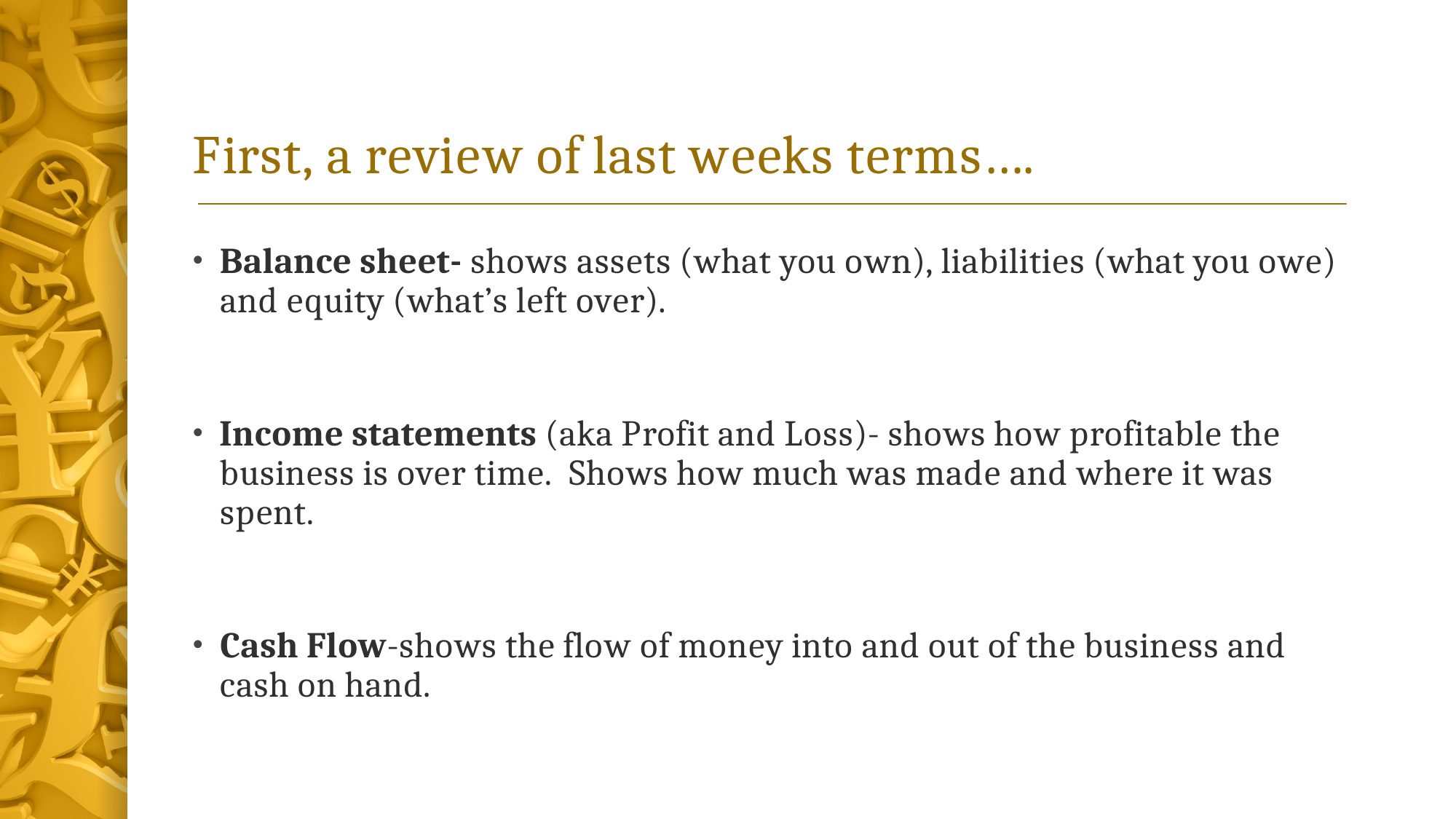

# First, a review of last weeks terms….
Balance sheet- shows assets (what you own), liabilities (what you owe) and equity (what’s left over).

Income statements (aka Profit and Loss)- shows how profitable the business is over time.  Shows how much was made and where it was spent.

Cash Flow-shows the flow of money into and out of the business and cash on hand.